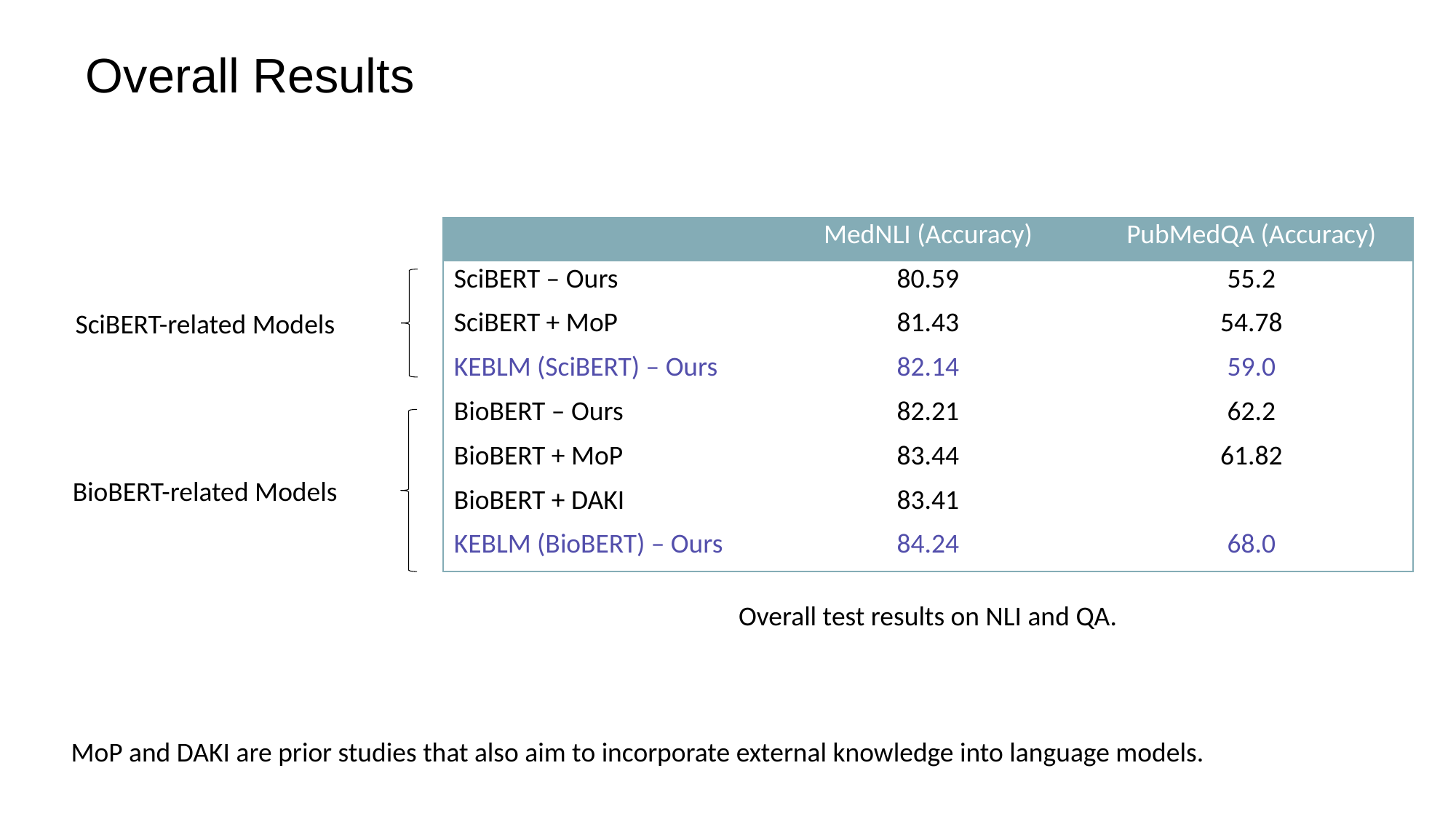

Overall Results
|  | MedNLI (Accuracy) | PubMedQA (Accuracy) |
| --- | --- | --- |
| SciBERT – Ours | 80.59 | 55.2 |
| SciBERT + MoP | 81.43 | 54.78 |
| KEBLM (SciBERT) – Ours | 82.14 | 59.0 |
| BioBERT – Ours | 82.21 | 62.2 |
| BioBERT + MoP | 83.44 | 61.82 |
| BioBERT + DAKI | 83.41 |  |
| KEBLM (BioBERT) – Ours | 84.24 | 68.0 |

SciBERT-related Models

BioBERT-related Models
Overall test results on NLI and QA.
MoP and DAKI are prior studies that also aim to incorporate external knowledge into language models.